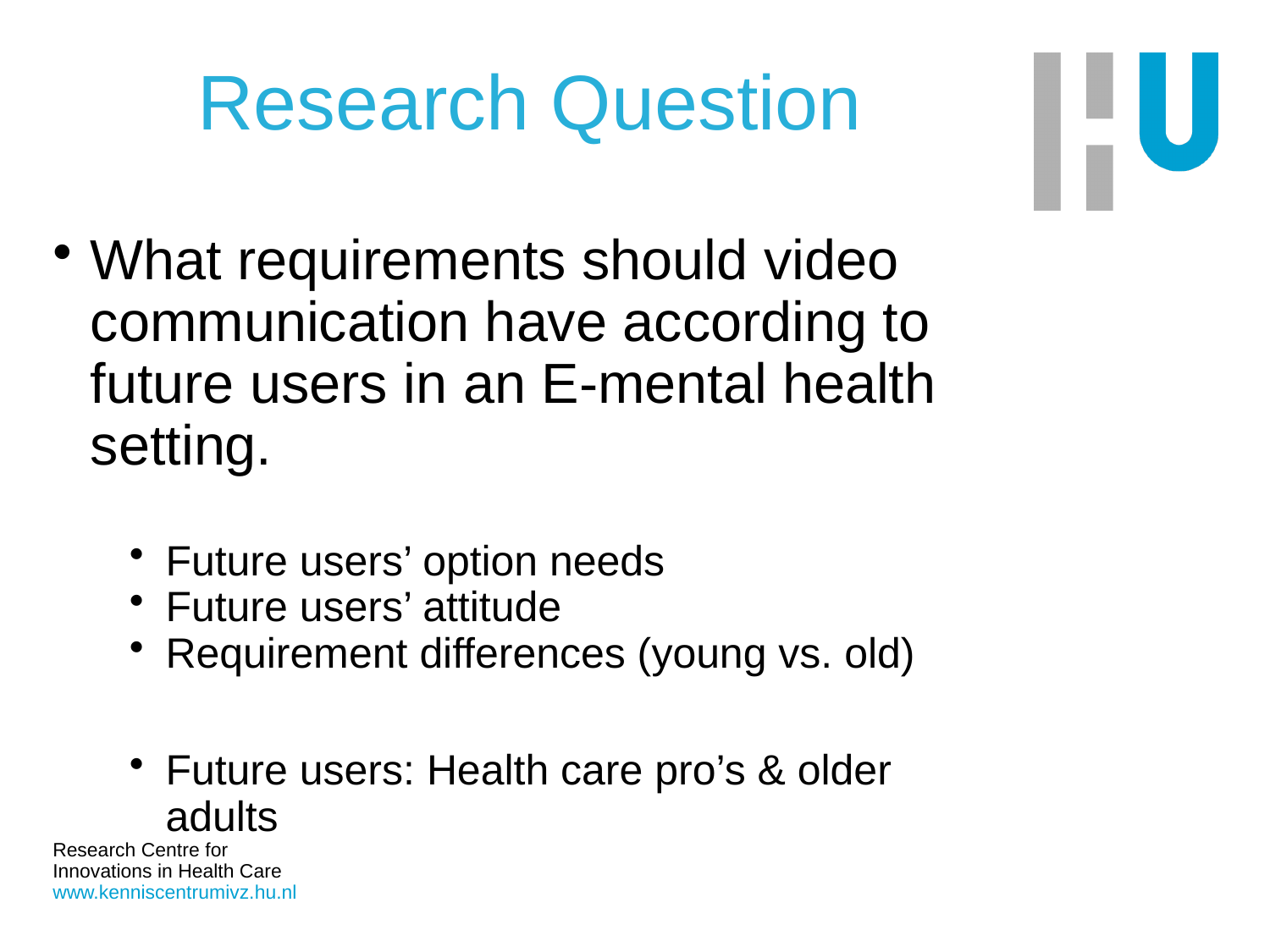

# Research Question
What requirements should video communication have according to future users in an E-mental health setting.

Future users’ option needs
Future users’ attitude
Requirement differences (young vs. old)

Future users: Health care pro’s & older adults